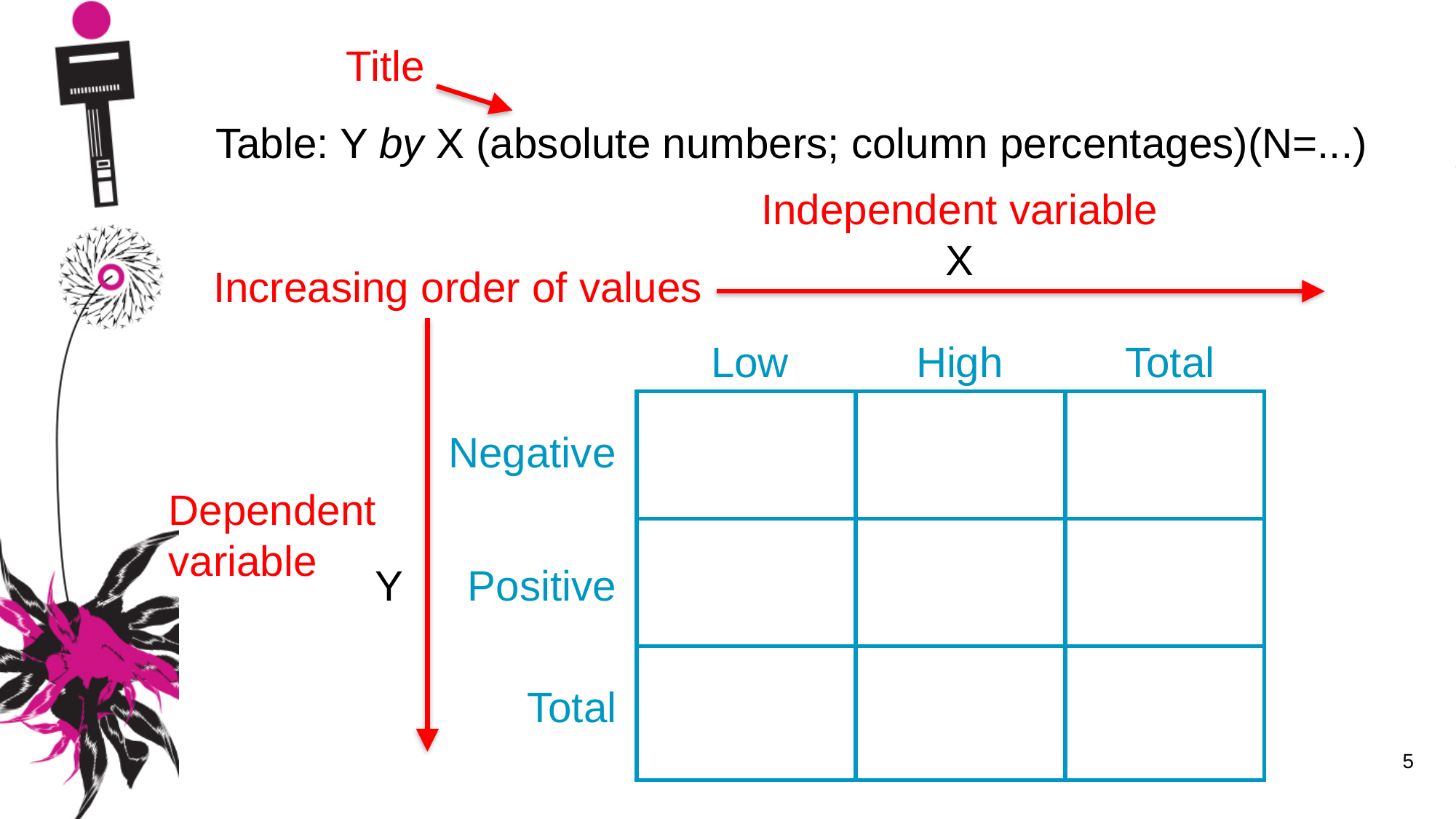

Title
Table: Y by X (absolute numbers; column percentages)(N=...)

Independent variable
X
Increasing order of values
Low
High
Total
|  |  |  |
| --- | --- | --- |
|  |  |  |
|  |  |  |
Negative
Dependent
variable
Y
Positive
Total

5